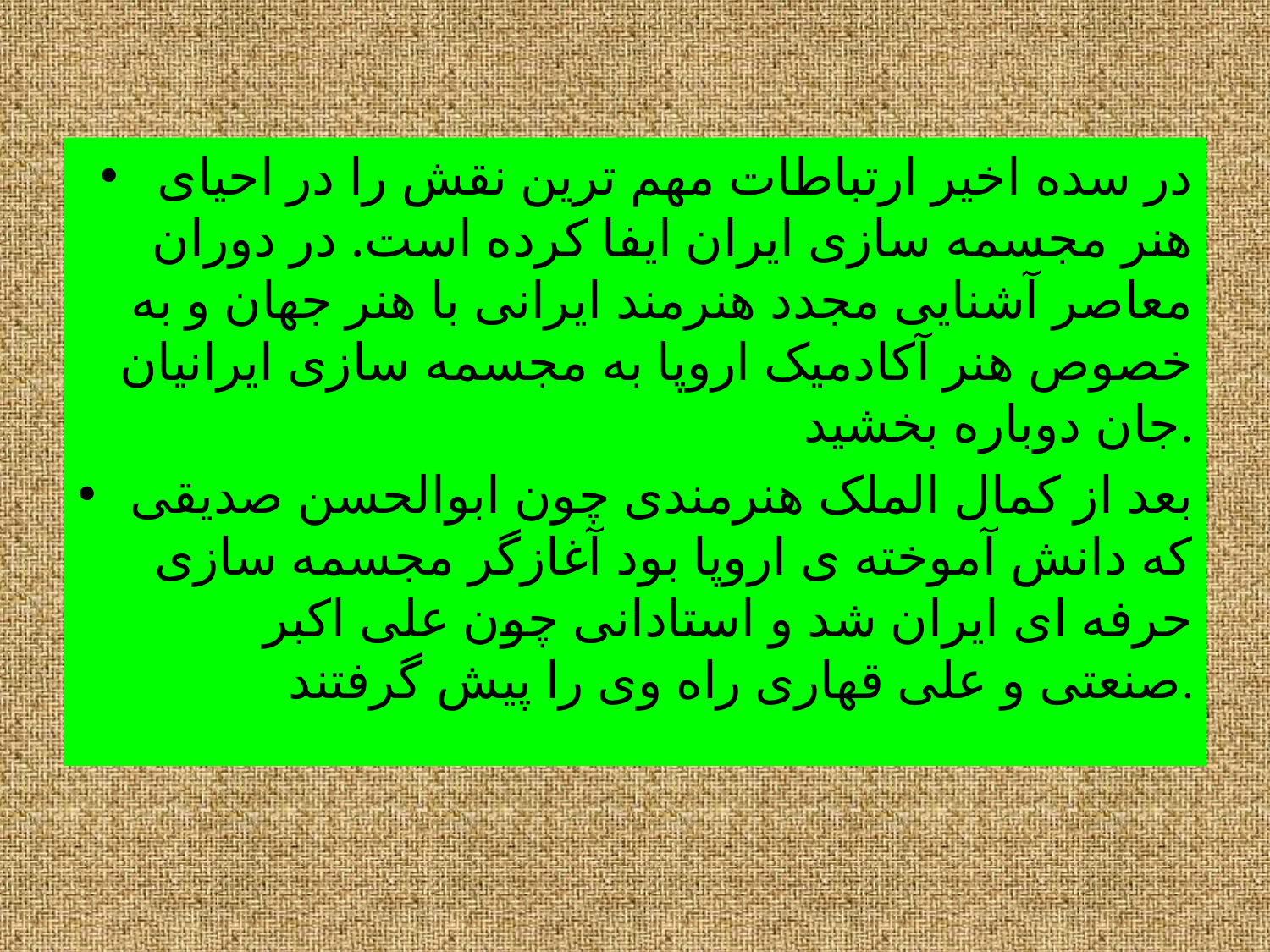

در سده اخیر ارتباطات مهم ترین نقش را در احیای هنر مجسمه سازی ایران ایفا کرده است. در دوران معاصر آشنایی مجدد هنرمند ایرانی با هنر جهان و به خصوص هنر آکادمیک اروپا به مجسمه سازی ایرانیان جان دوباره بخشید.
بعد از کمال الملک هنرمندی چون ابوالحسن صدیقی که دانش آموخته ی اروپا بود آغازگر مجسمه سازی حرفه ای ایران شد و استادانی چون علی اکبر صنعتی و علی قهاری راه وی را پیش گرفتند.